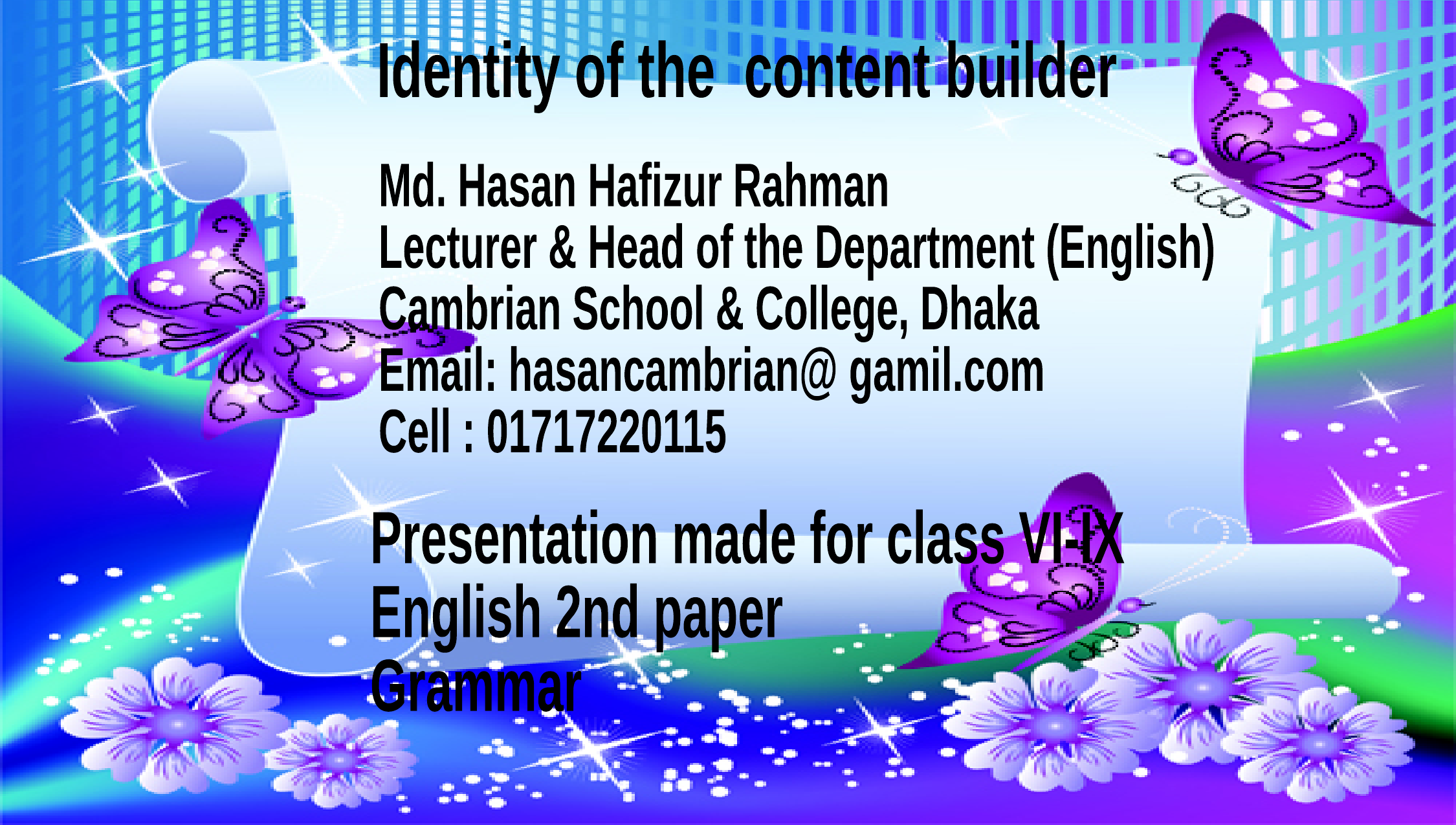

Identity of the  content builder
Md. Hasan Hafizur Rahman
Lecturer & Head of the Department (English)
Cambrian School & College, Dhaka
Email: hasancambrian@ gamil.com
Cell : 01717220115
Presentation made for class VI-IX
English 2nd paper
Grammar